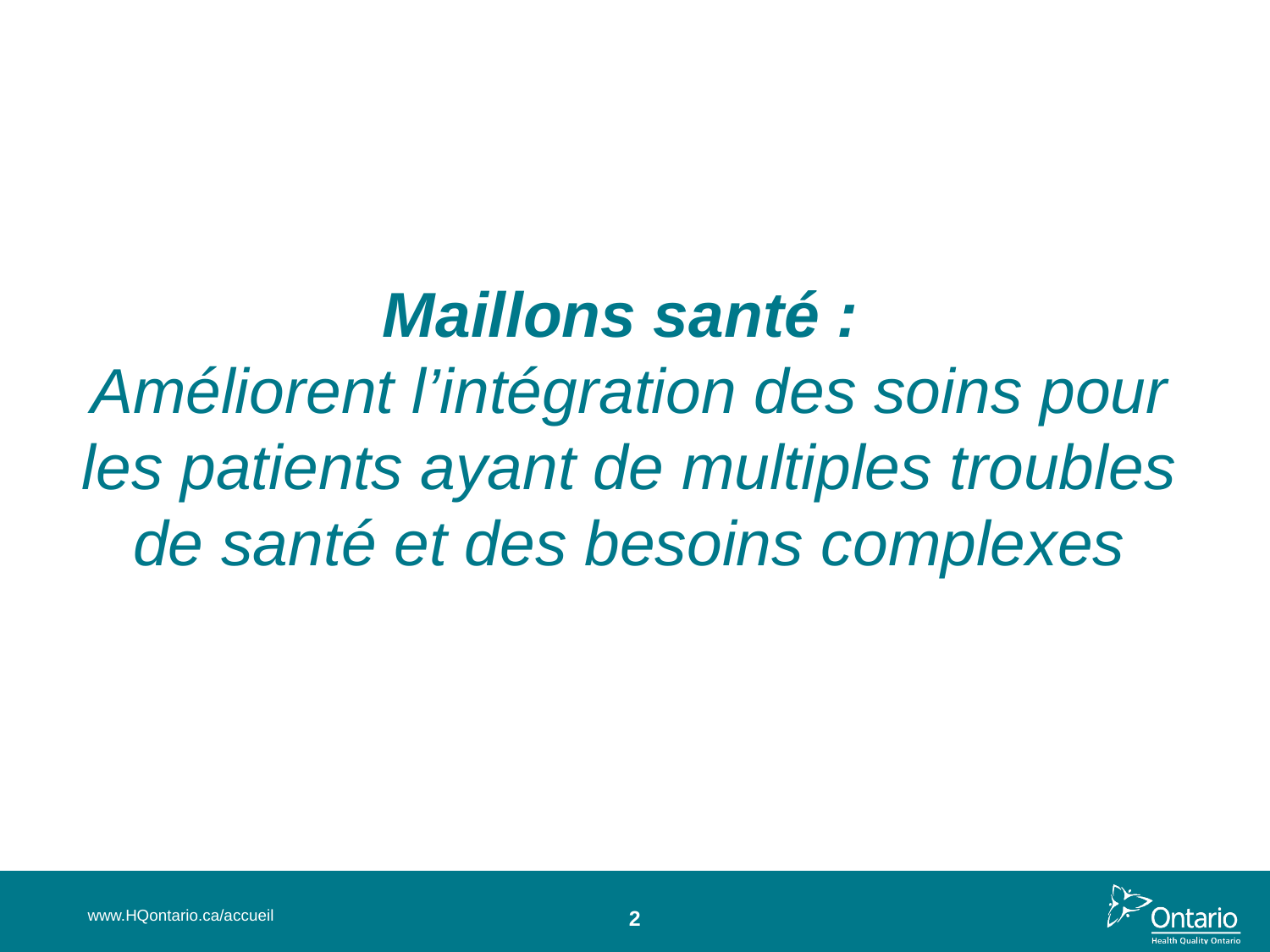

# Maillons santé : Améliorent l’intégration des soins pour les patients ayant de multiples troubles de santé et des besoins complexes
www.HQontario.ca/accueil